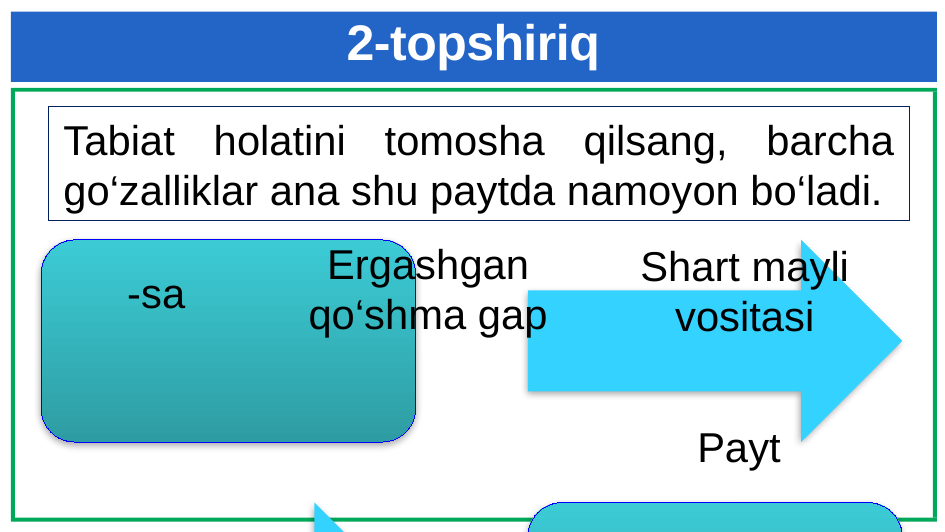

# 2-topshiriq
Tabiat holatini tomosha qilsang, barcha go‘zalliklar ana shu paytda namoyon bo‘ladi.
Ergashgan
qo‘shma gap
Shart mayli
vositasi

-sa
Payt